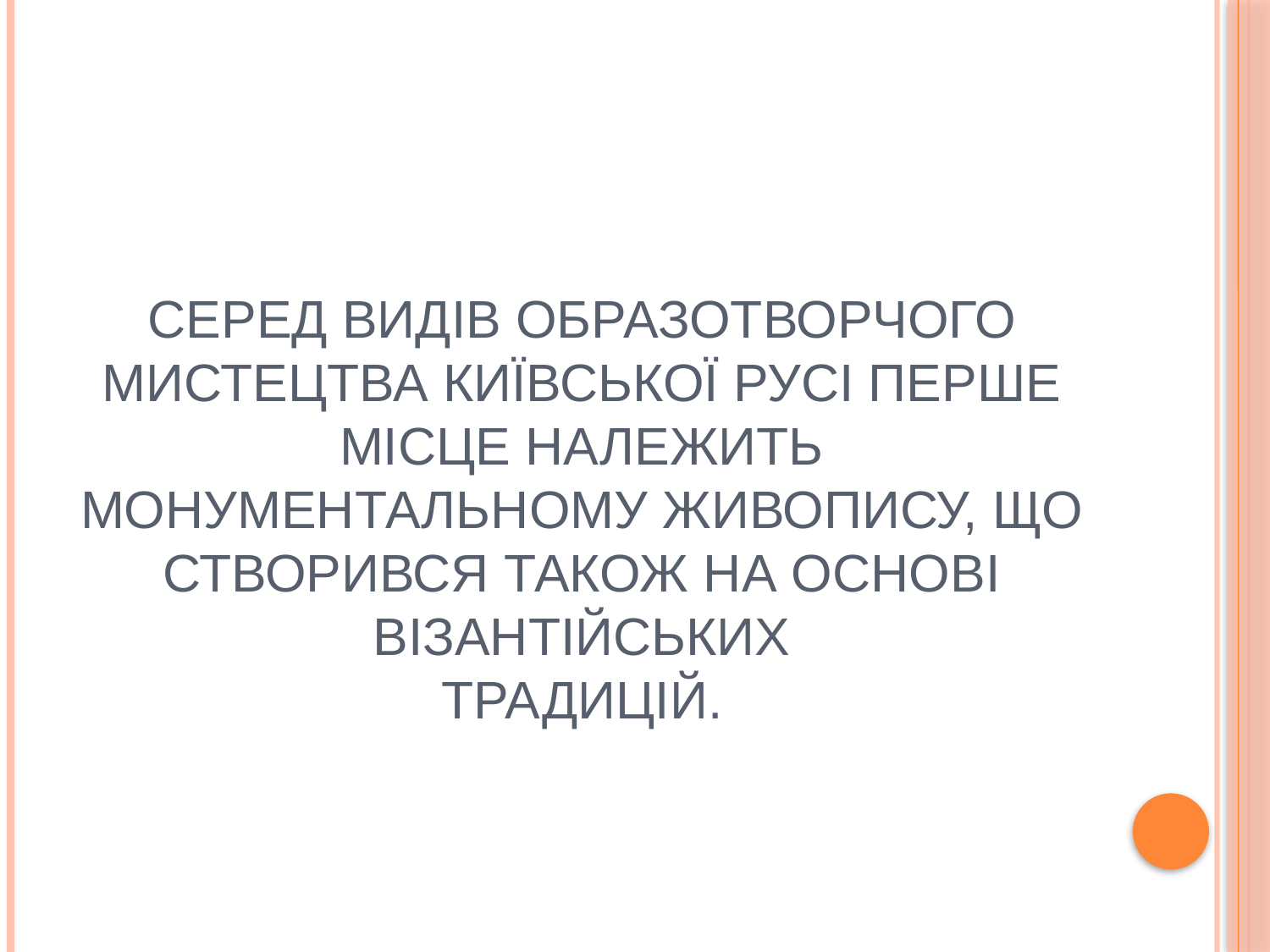

# Серед видів образотворчого мистецтва Київської Русі перше місце належить монументальному живопису, що створився також на основі візантійських традицій.